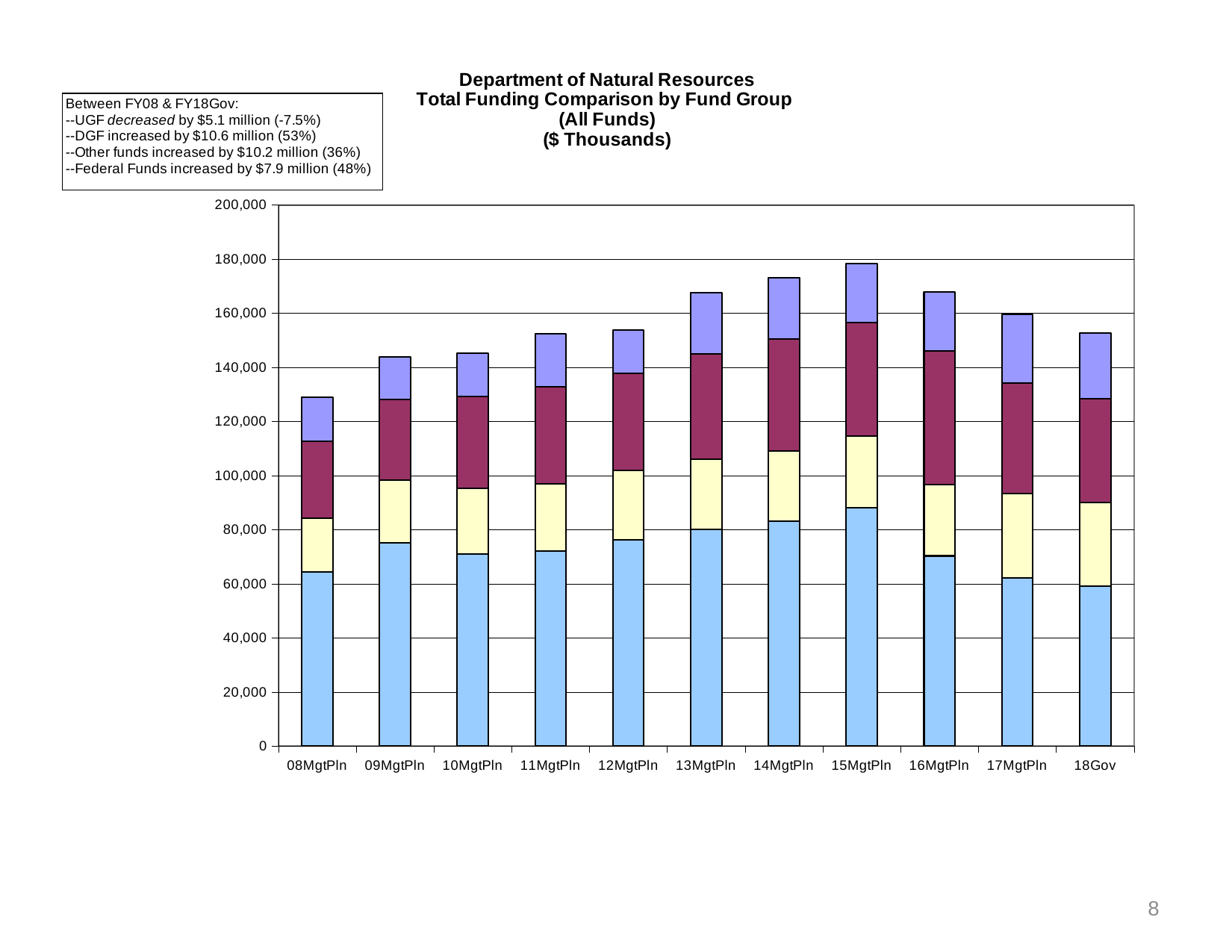

### Chart: Department of Natural Resources
Total Funding Comparison by Fund Group
(All Funds)
($ Thousands)

| Category | Unrestricted General (UGF) | Designated General (DGF) | Other State Funds (Other) | Federal Receipts (Fed) |
|---|---|---|---|---|
|  08MgtPln  | 64301.9 | 20053.1 | 28278.8 | 16392.9 |
|  09MgtPln  | 75105.2 | 23133.1 | 29747.1 | 15835.0 |
|  10MgtPln  | 71058.6 | 24337.2 | 33799.5 | 16054.3 |
|  11MgtPln  | 72011.3 | 24931.0 | 35767.9 | 19782.7 |
|  12MgtPln  | 76240.0 | 25647.3 | 35936.5 | 15961.7 |
|  13MgtPln  | 80212.5 | 25931.9 | 38822.9 | 22555.2 |
|  14MgtPln  | 83043.3 | 25986.2 | 41399.5 | 22546.0 |
|  15MgtPln  | 88072.8 | 26468.5 | 41970.0 | 21819.1 |
|  16MgtPln  | 70290.6 | 26251.3 | 49546.1 | 21757.3 |
|  17MgtPln  | 62115.9 | 31321.7 | 40677.6 | 25506.8 |
|  18Gov  | 59222.2 | 30694.2 | 38509.1 | 24320.1 |
8